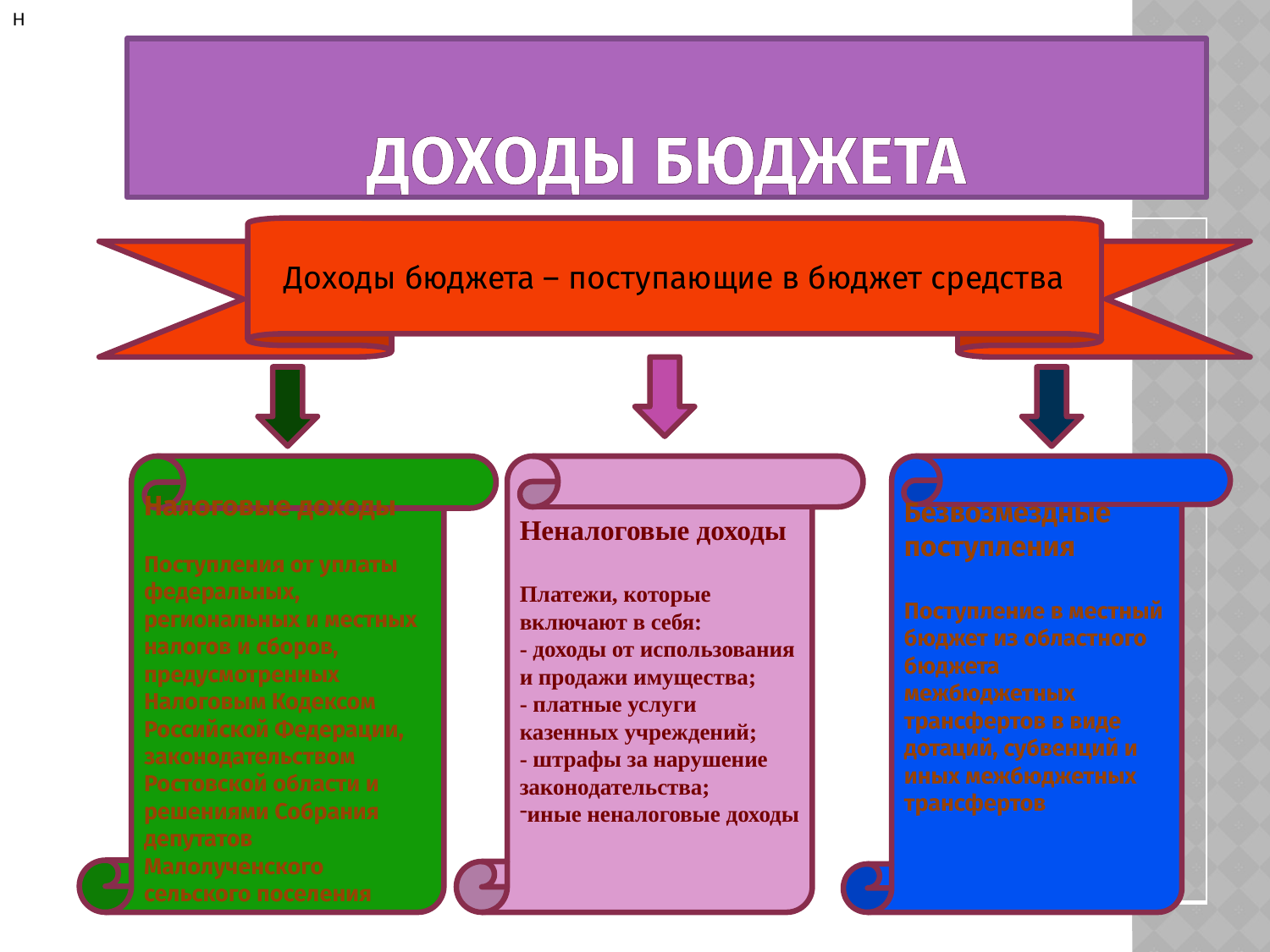

Н
# Доходы бюджета
Доходы бюджета – поступающие в бюджет средства
|  |
| --- |

Налоговые доходы

Поступления от уплаты федеральных, региональных и местных налогов и сборов, предусмотренных Налоговым Кодексом Российской Федерации, законодательством Ростовской области и решениями Собрания депутатов Малолученского сельского поселения
Неналоговые доходы

Платежи, которые включают в себя:
- доходы от использования и продажи имущества;
- платные услуги казенных учреждений;
- штрафы за нарушение законодательства;
иные неналоговые доходы

Безвозмездные поступления

Поступление в местный бюджет из областного бюджета межбюджетных трансфертов в виде дотаций, субвенций и иных межбюджетных трансфертов